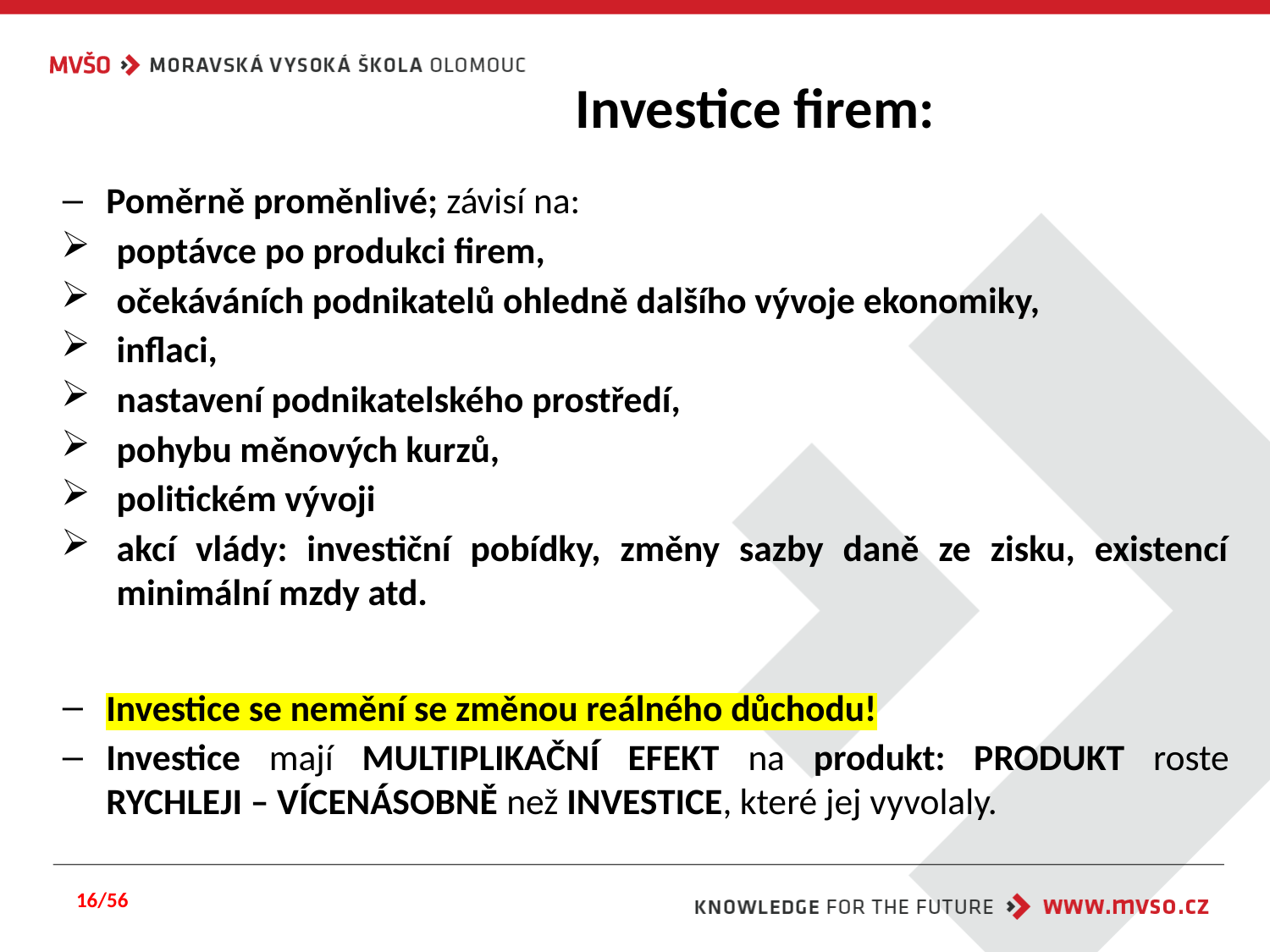

Investice firem:
Poměrně proměnlivé; závisí na:
poptávce po produkci firem,
očekáváních podnikatelů ohledně dalšího vývoje ekonomiky,
inflaci,
nastavení podnikatelského prostředí,
pohybu měnových kurzů,
politickém vývoji
akcí vlády: investiční pobídky, změny sazby daně ze zisku, existencí minimální mzdy atd.

Investice se nemění se změnou reálného důchodu!
Investice mají MULTIPLIKAČNÍ EFEKT na produkt: PRODUKT roste RYCHLEJI – VÍCENÁSOBNĚ než INVESTICE, které jej vyvolaly.
16/56